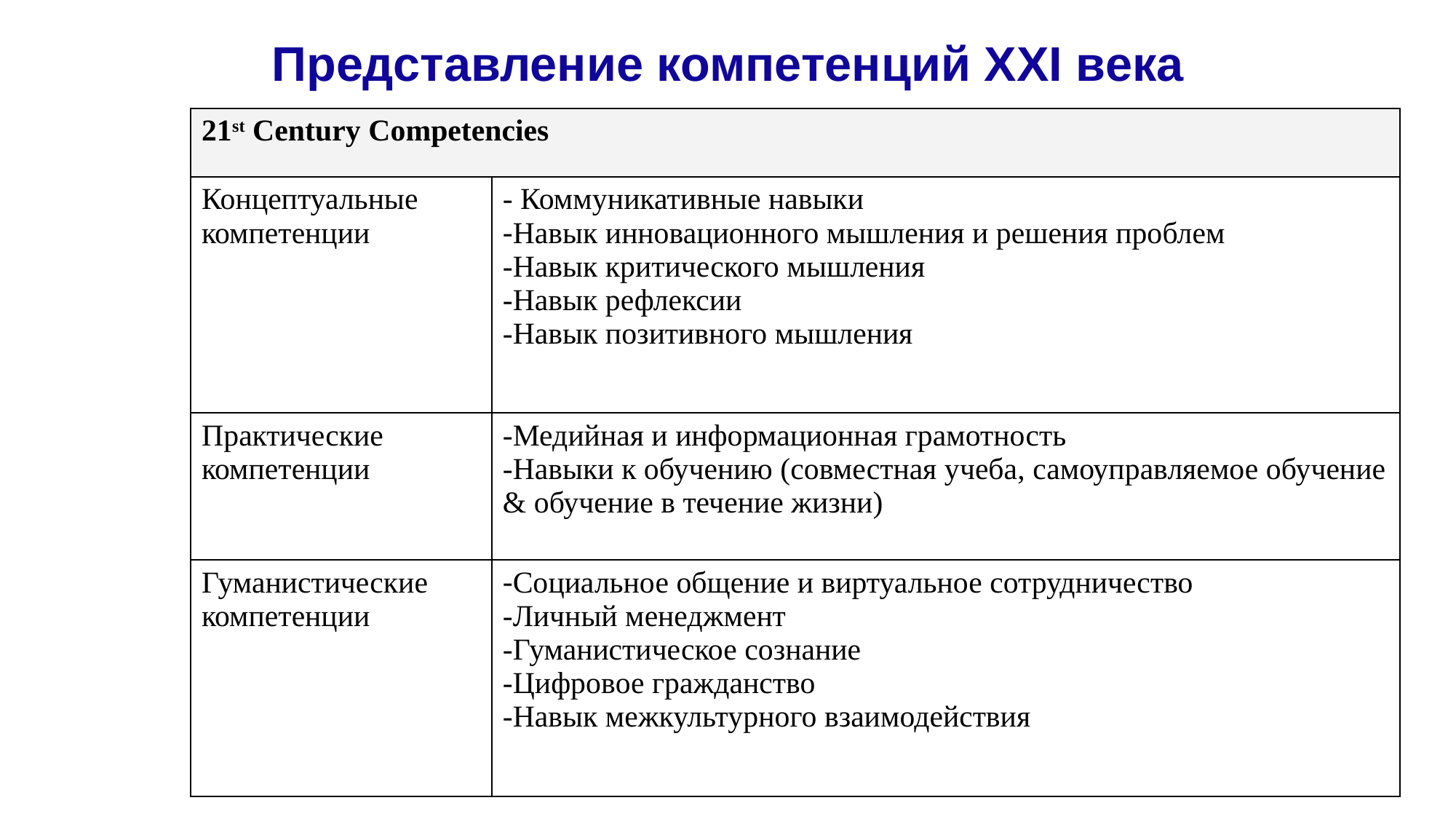

# Представление компетенций XXI века
| 21st Century Competencies |  |
| --- | --- |
| Концептуальные компетенции | Коммуникативные навыки Навык инновационного мышления и решения проблем Навык критического мышления Навык рефлексии Навык позитивного мышления |
| Практические компетенции | Медийная и информационная грамотность Навыки к обучению (совместная учеба, самоуправляемое обучение & обучение в течение жизни) |
| Гуманистические компетенции | Социальное общение и виртуальное сотрудничество Личный менеджмент Гуманистическое сознание Цифровое гражданство Навык межкультурного взаимодействия |